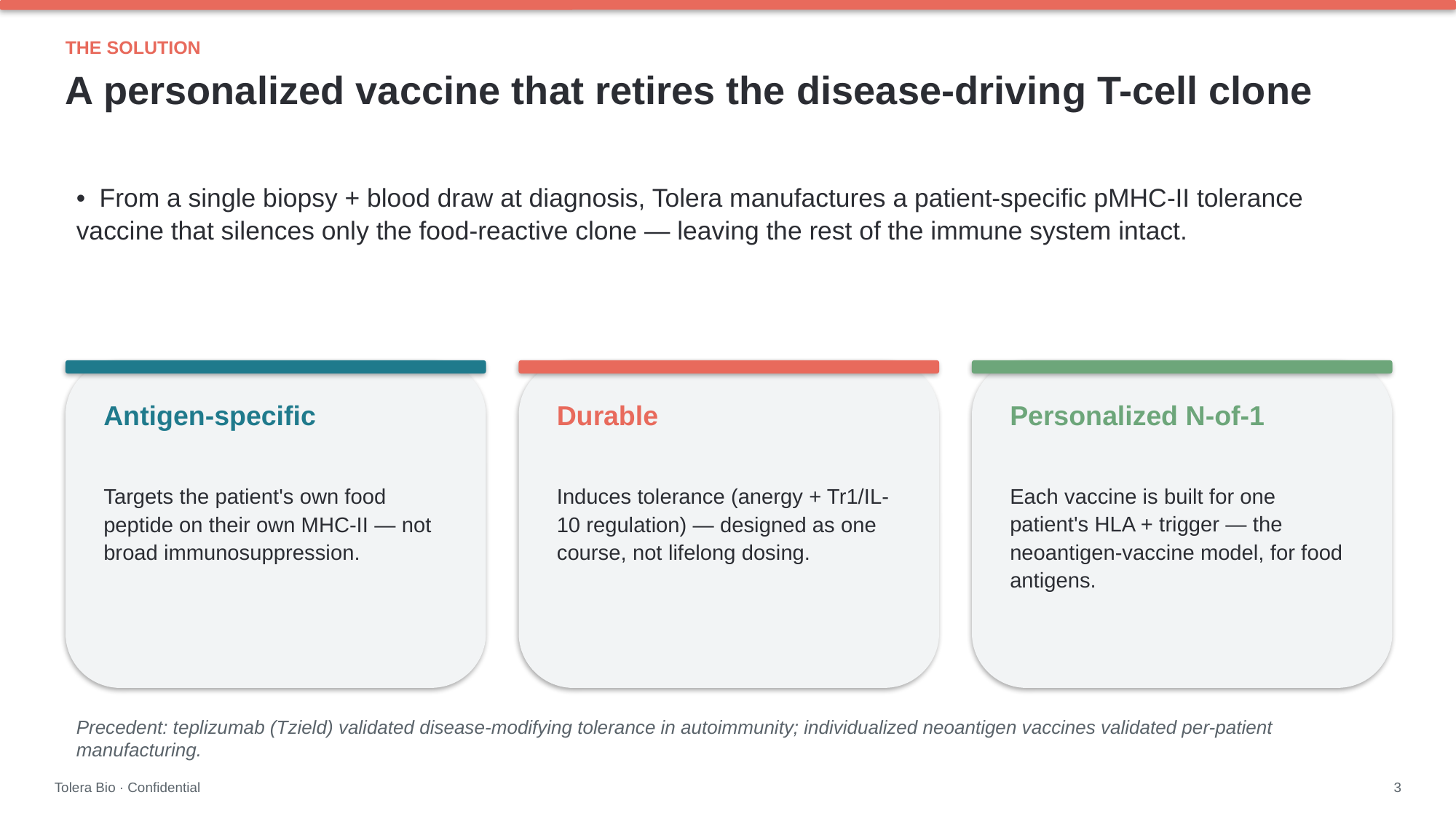

THE SOLUTION
A personalized vaccine that retires the disease-driving T-cell clone
•  From a single biopsy + blood draw at diagnosis, Tolera manufactures a patient-specific pMHC-II tolerance vaccine that silences only the food-reactive clone — leaving the rest of the immune system intact.

Antigen-specific
Durable
Personalized N-of-1
Targets the patient's own food peptide on their own MHC-II — not broad immunosuppression.
Induces tolerance (anergy + Tr1/IL-10 regulation) — designed as one course, not lifelong dosing.
Each vaccine is built for one patient's HLA + trigger — the neoantigen-vaccine model, for food antigens.
Precedent: teplizumab (Tzield) validated disease-modifying tolerance in autoimmunity; individualized neoantigen vaccines validated per-patient manufacturing.
Tolera Bio · Confidential
3